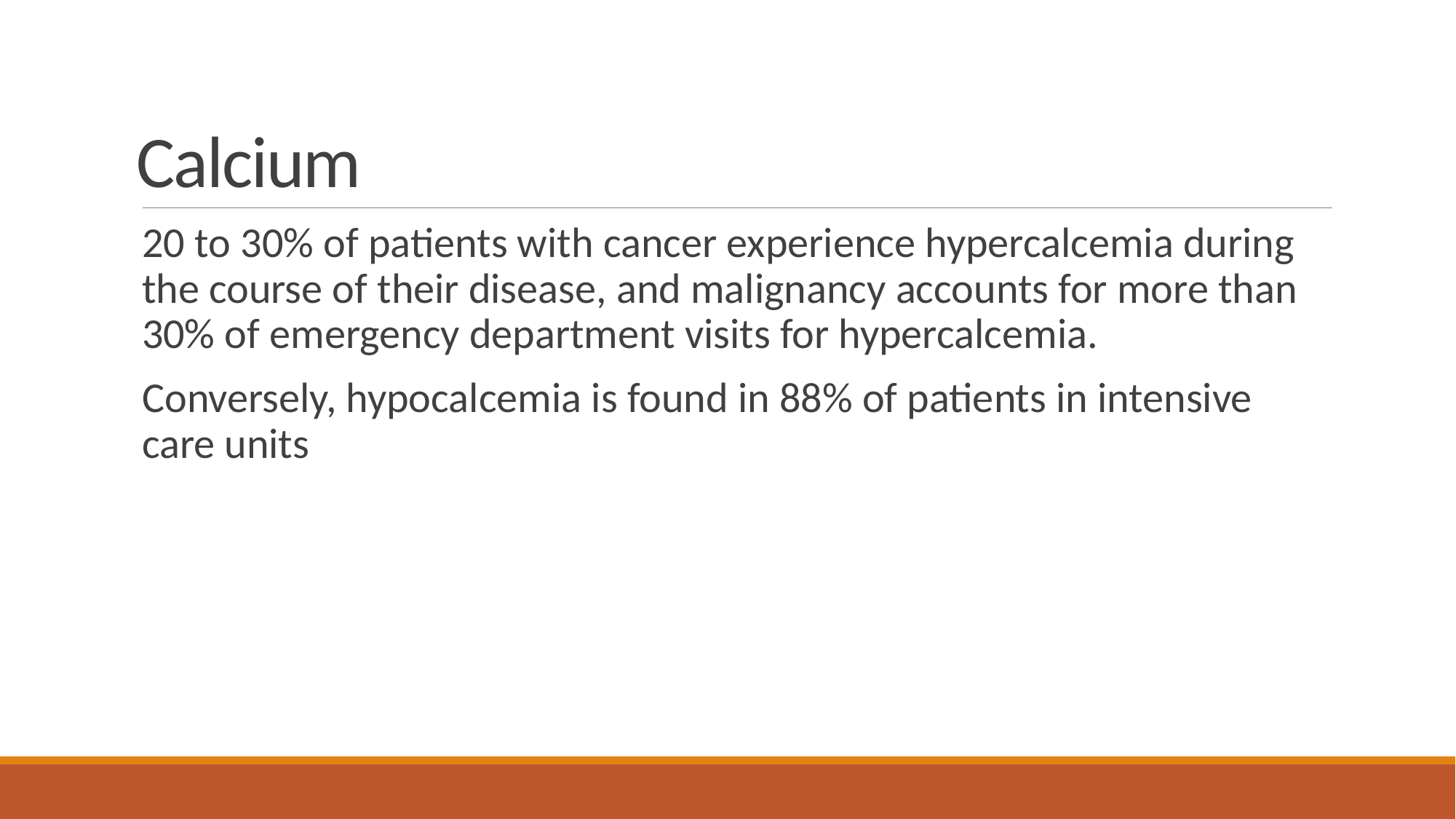

# Calcium
20 to 30% of patients with cancer experience hypercalcemia during the course of their disease, and malignancy accounts for more than 30% of emergency department visits for hypercalcemia.
Conversely, hypocalcemia is found in 88% of patients in intensive care units